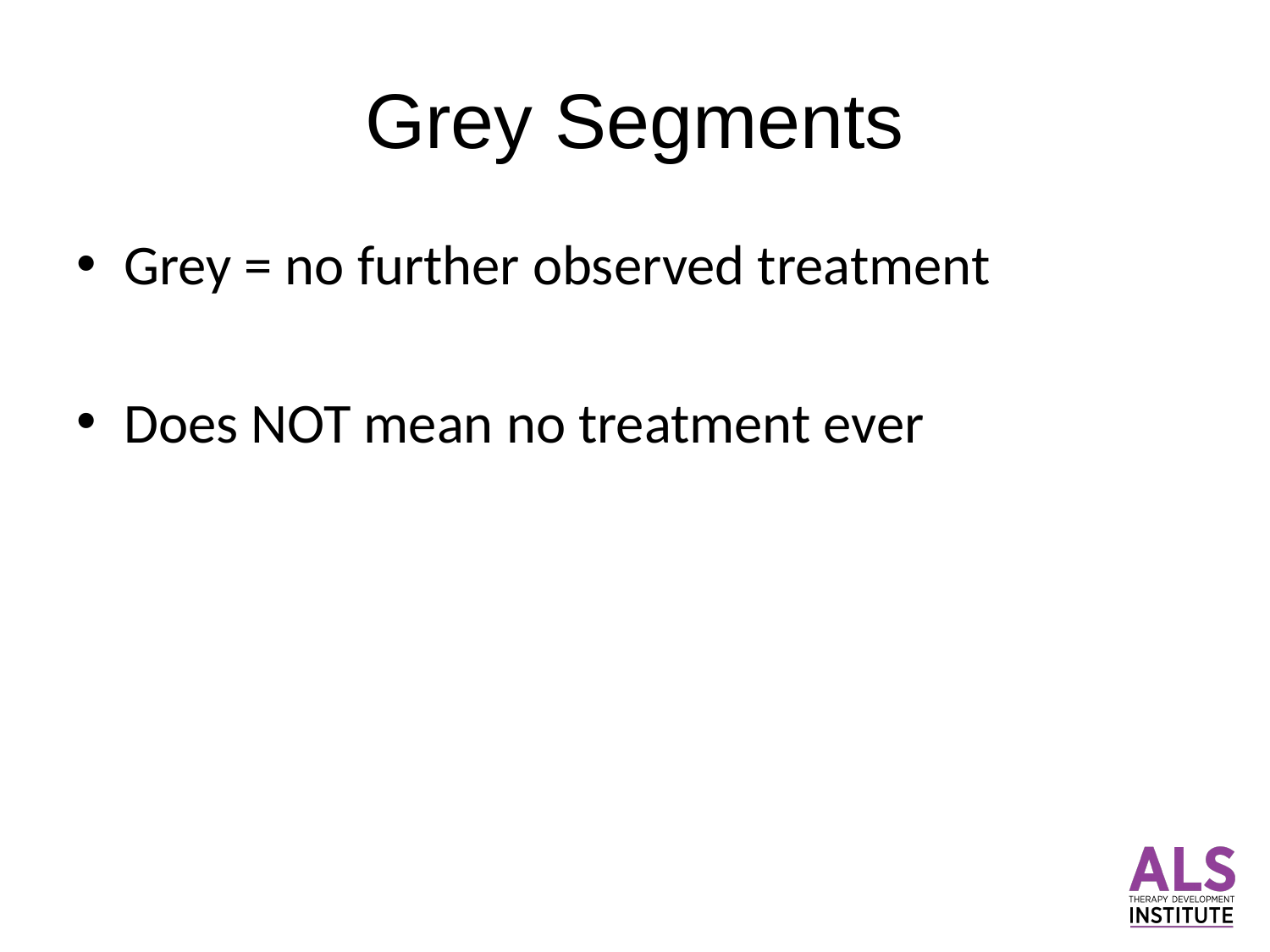

# Grey Segments
Grey = no further observed treatment

Does NOT mean no treatment ever